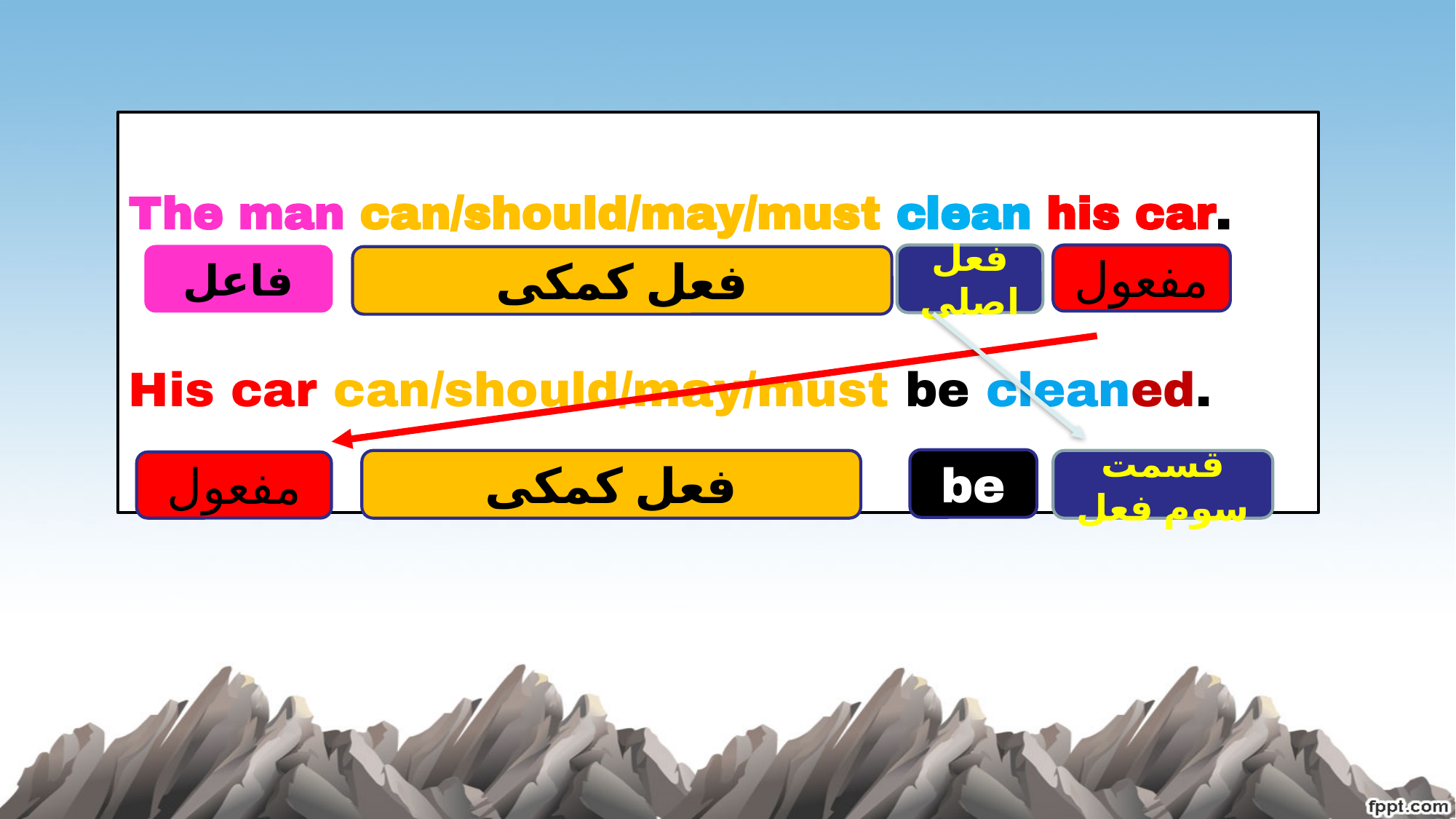

The man can/should/may/must clean his car.

His car can/should/may/must be cleaned.

فاعل
فعل اصلی
مفعول
فعل کمکی
be
فعل کمکی
قسمت سوم فعل
مفعول
6